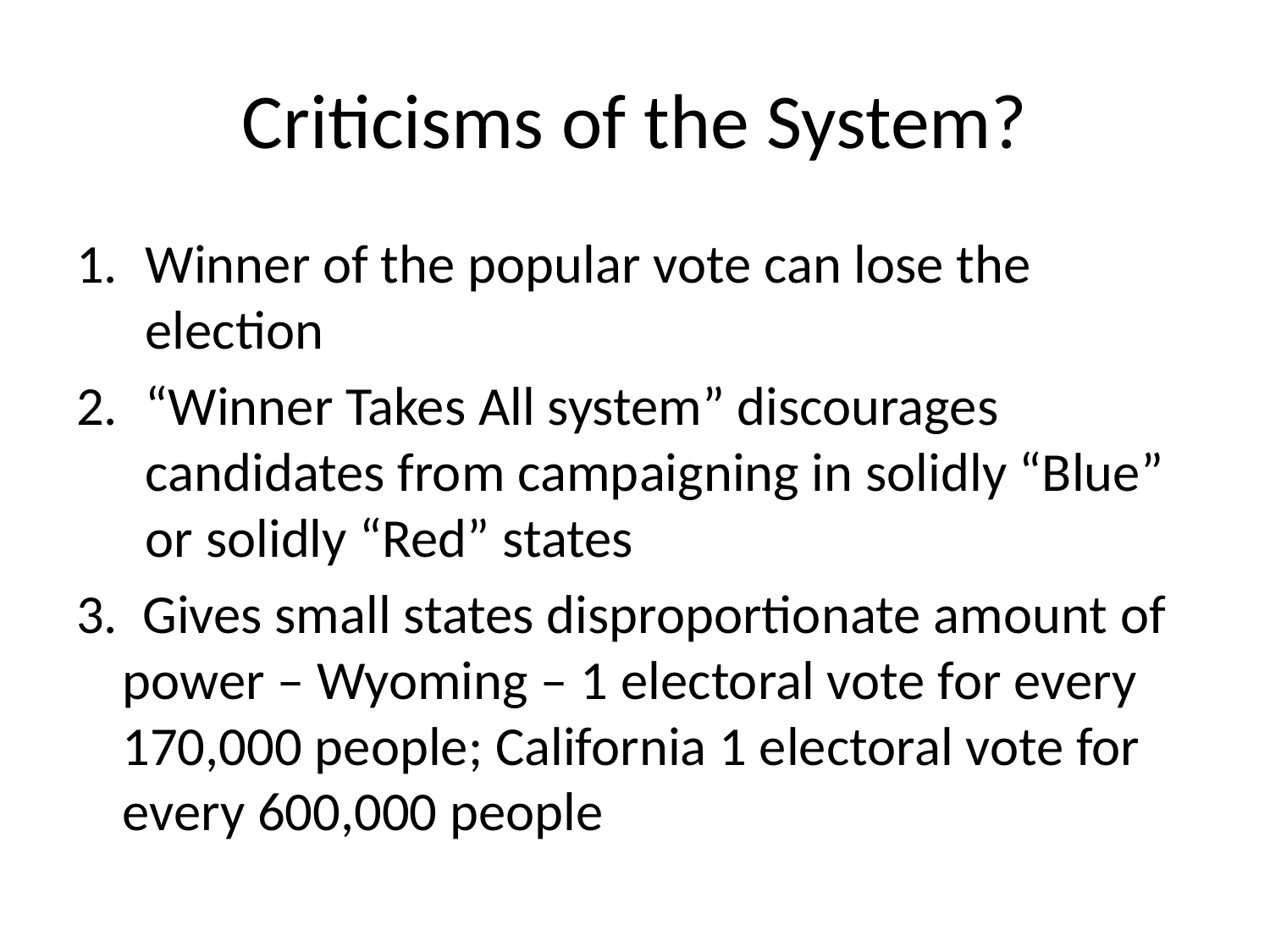

# Criticisms of the System?
Winner of the popular vote can lose the election
“Winner Takes All system” discourages candidates from campaigning in solidly “Blue” or solidly “Red” states
3.  Gives small states disproportionate amount of power – Wyoming – 1 electoral vote for every 170,000 people; California 1 electoral vote for every 600,000 people